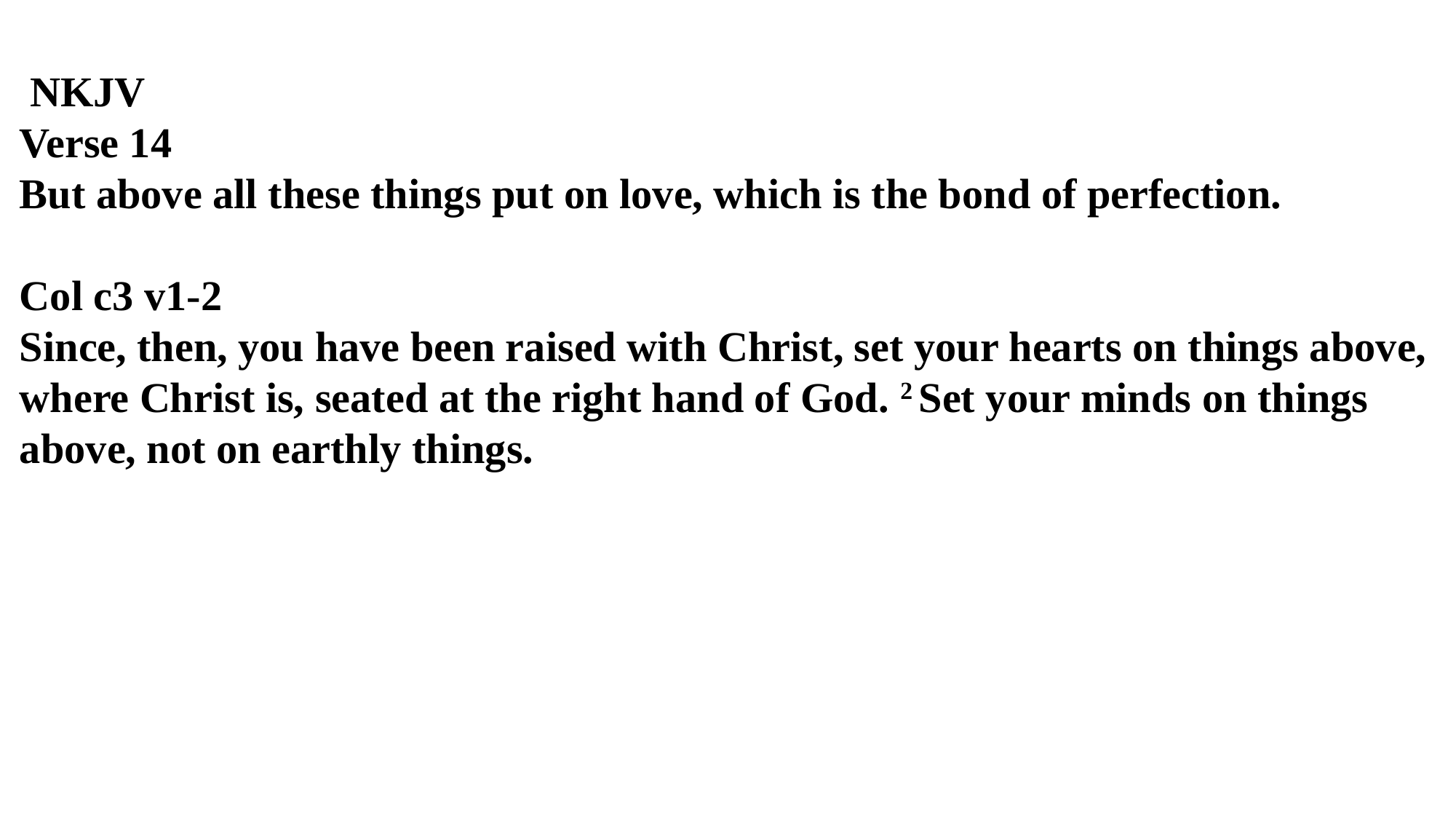

NKJV
Verse 14
But above all these things put on love, which is the bond of perfection.

Col c3 v1-2
Since, then, you have been raised with Christ, set your hearts on things above, where Christ is, seated at the right hand of God. 2 Set your minds on things above, not on earthly things.